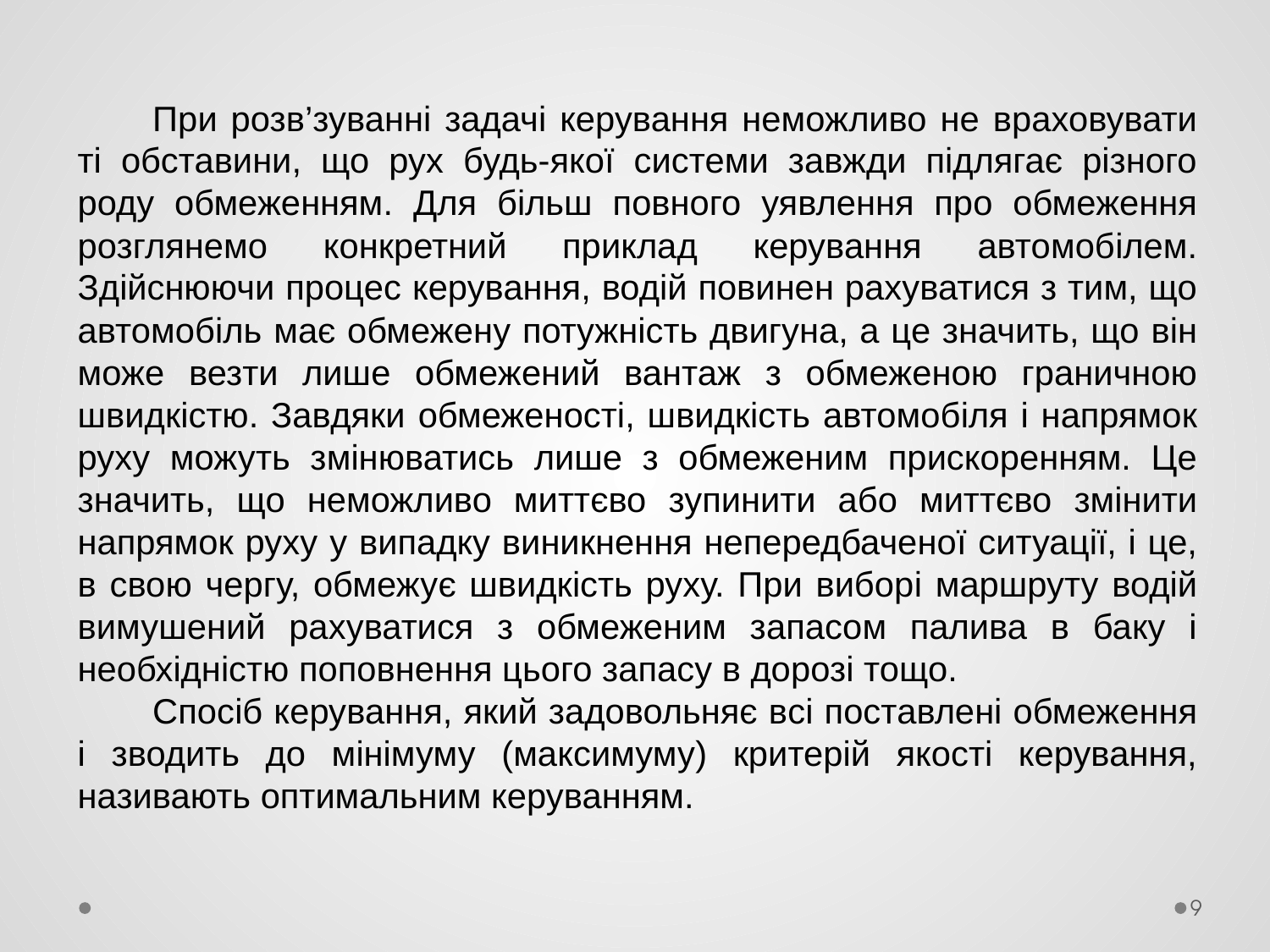

При розв’зуванні задачі керування неможливо не враховувати тi обставини, що рух будь-якої системи завжди підлягає різного роду обмеженням. Для більш повного уявлення про обмеження розглянемо конкретний приклад керування автомобілем. Здійснюючи процес керування, водій повинен рахуватися з тим, що автомобіль має обмежену потужність двигуна, а це значить, що він може везти лише обмежений вантаж з обмеженою граничною швидкістю. Завдяки обмеженості, швидкість автомобіля i напрямок руху можуть змінюватись лише з обмеженим прискоренням. Це значить, що неможливо миттєво зупинити або миттєво змінити напрямок руху у випадку виникнення непередбаченої ситуації, i це, в свою чергу, обмежує швидкість руху. При виборі маршруту водій вимушений рахуватися з обмеженим запасом палива в баку i необхідністю поповнення цього запасу в дорозі тощо.
Спосіб керування, який задовольняє вci поставлені обмеження i зводить до мінімуму (максимуму) критерій якості керування, називають оптимальним керуванням.
9